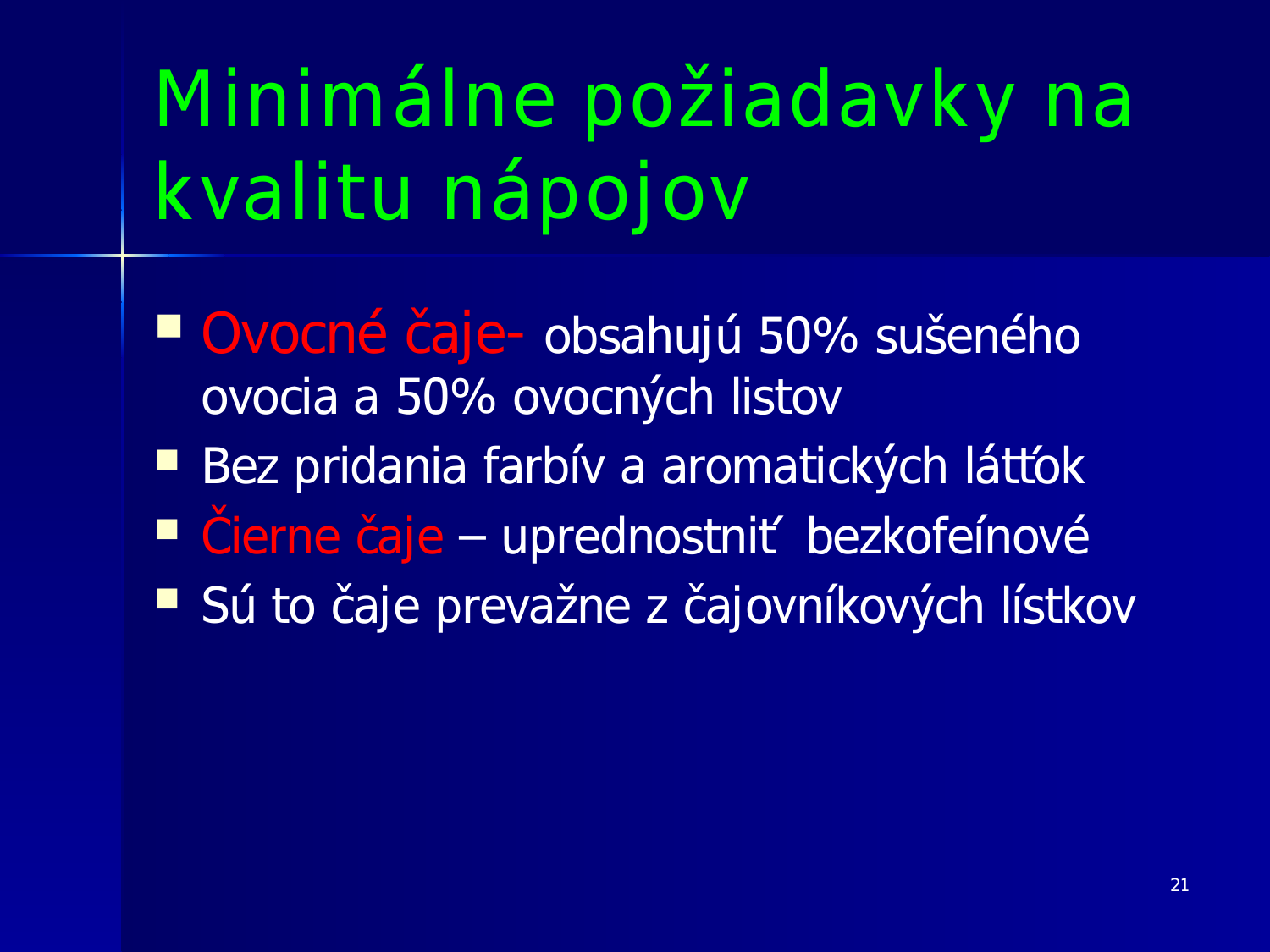

Minimálne požiadavky na kvalitu nápojov
Ovocné čaje- obsahujú 50% sušeného ovocia a 50% ovocných listov
Bez pridania farbív a aromatických látťok
Čierne čaje – uprednostniť  bezkofeínové
Sú to čaje prevažne z čajovníkových lístkov
21